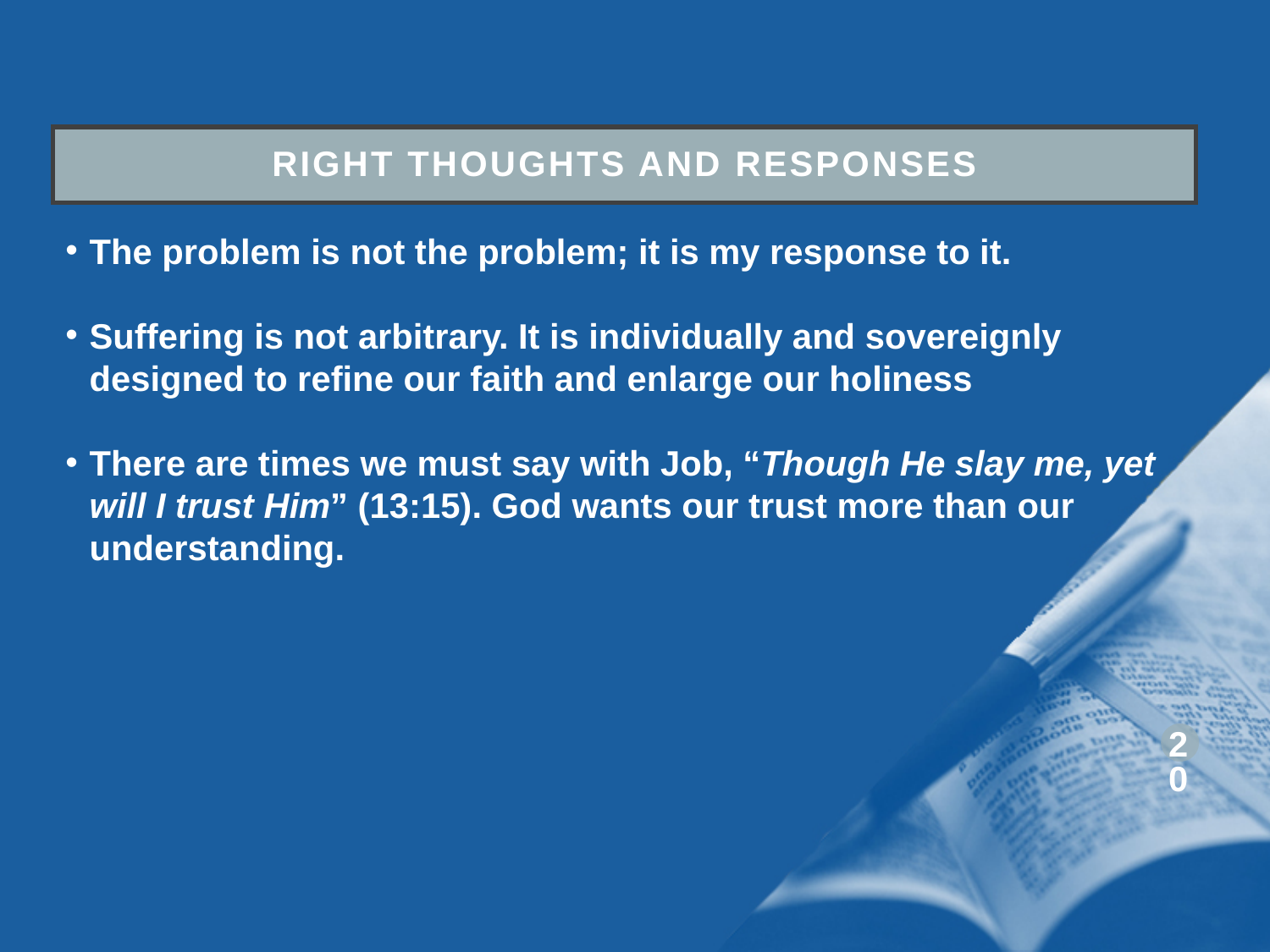

Right thoughts and responses
The problem is not the problem; it is my response to it.

Suffering is not arbitrary. It is individually and sovereignly designed to refine our faith and enlarge our holiness

There are times we must say with Job, “Though He slay me, yet will I trust Him” (13:15). God wants our trust more than our understanding.

20